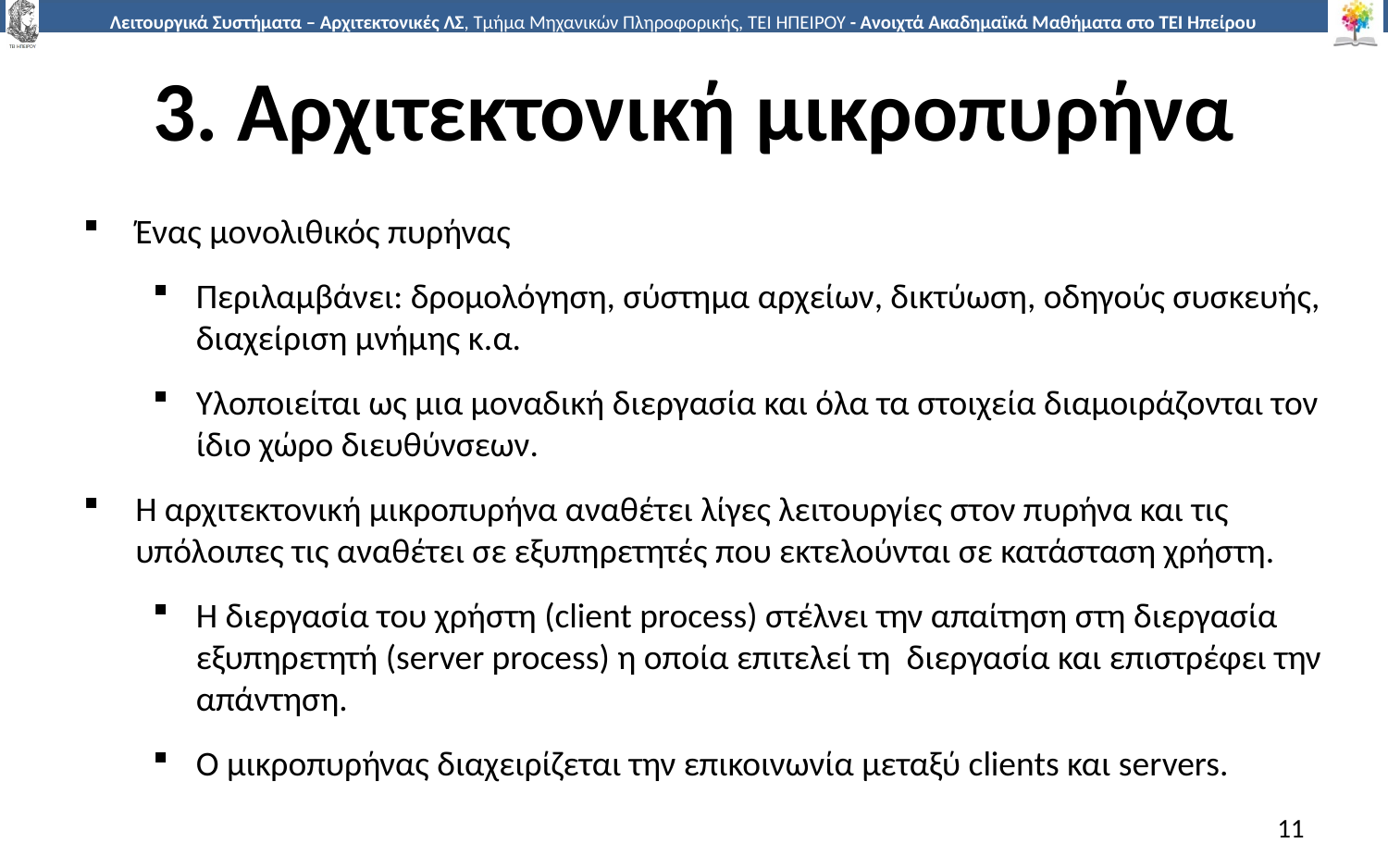

# 3. Αρχιτεκτονική μικροπυρήνα
Ένας μονολιθικός πυρήνας
Περιλαμβάνει: δρομολόγηση, σύστημα αρχείων, δικτύωση, οδηγούς συσκευής, διαχείριση μνήμης κ.α.
Υλοποιείται ως μια μοναδική διεργασία και όλα τα στοιχεία διαμοιράζονται τον ίδιο χώρο διευθύνσεων.
Η αρχιτεκτονική μικροπυρήνα αναθέτει λίγες λειτουργίες στον πυρήνα και τις υπόλοιπες τις αναθέτει σε εξυπηρετητές που εκτελούνται σε κατάσταση χρήστη.
Η διεργασία του χρήστη (client process) στέλνει την απαίτηση στη διεργασία εξυπηρετητή (server process) η οποία επιτελεί τη  διεργασία και επιστρέφει την απάντηση.
Ο μικροπυρήνας διαχειρίζεται την επικοινωνία μεταξύ clients και servers.
11